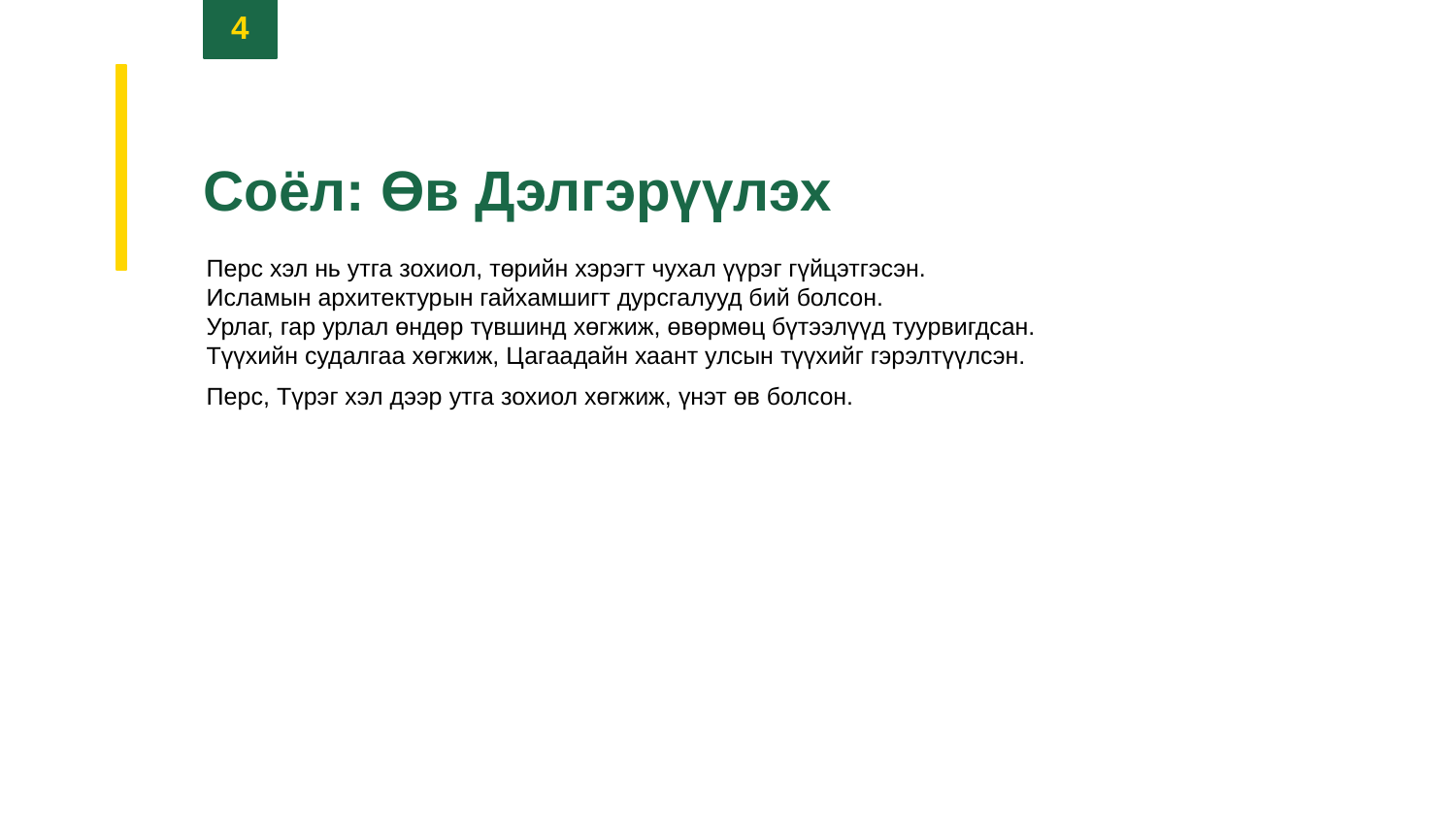

4

Соёл: Өв Дэлгэрүүлэх
Перс хэл нь утга зохиол, төрийн хэрэгт чухал үүрэг гүйцэтгэсэн.
Исламын архитектурын гайхамшигт дурсгалууд бий болсон.
Урлаг, гар урлал өндөр түвшинд хөгжиж, өвөрмөц бүтээлүүд туурвигдсан.
Түүхийн судалгаа хөгжиж, Цагаадайн хаант улсын түүхийг гэрэлтүүлсэн.
Перс, Түрэг хэл дээр утга зохиол хөгжиж, үнэт өв болсон.